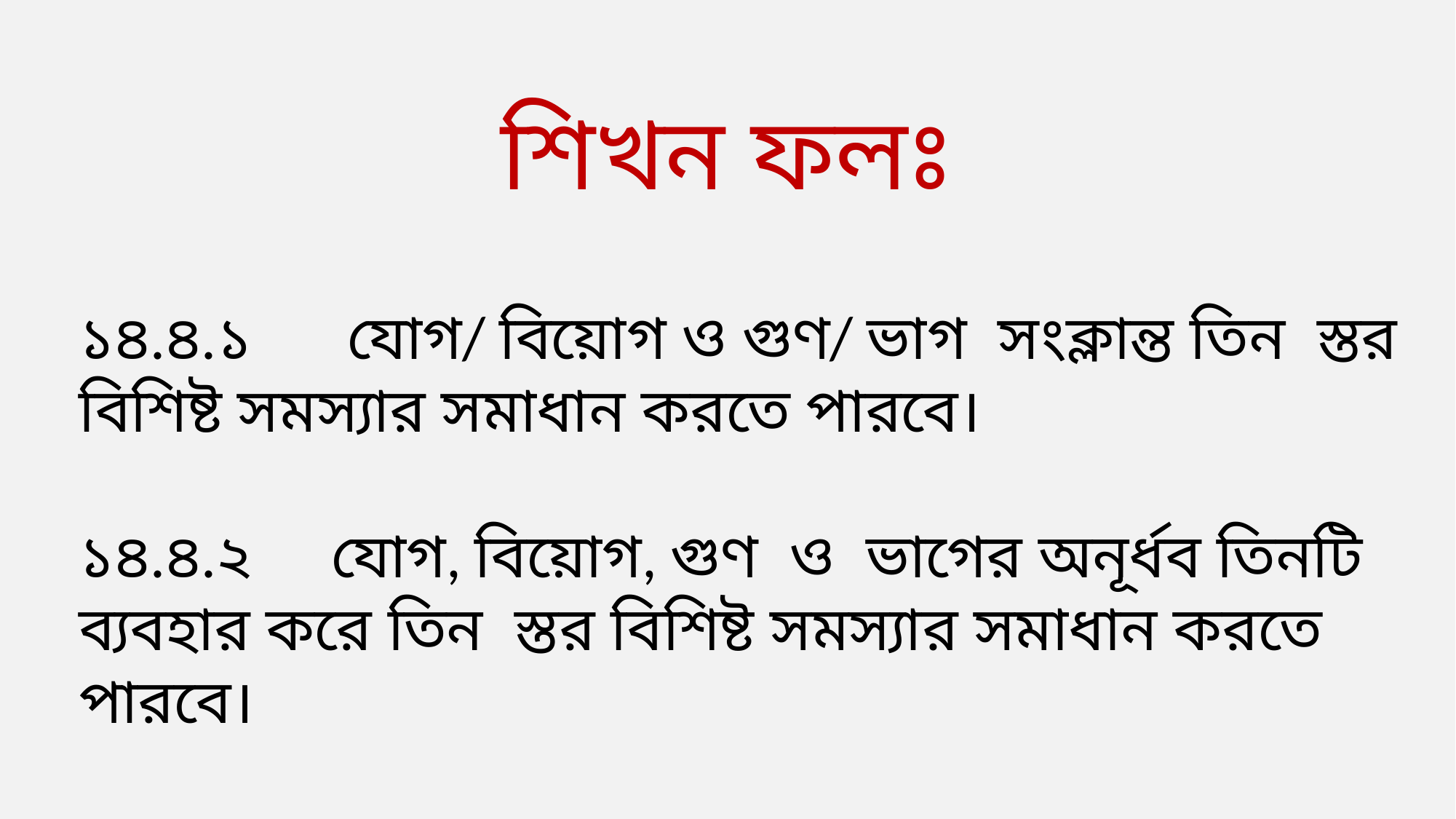

শিখন ফলঃ
১৪.৪.১      যোগ/ বিয়োগ ও গুণ/ ভাগ  সংক্লান্ত তিন  স্তর বিশিষ্ট সমস্যার সমাধান করতে পারবে।

১৪.৪.২     যোগ, বিয়ো‌গ, গুণ  ও  ভাগের অনূর্ধব তিনটি ব্যবহার করে তিন  স্তর বিশিষ্ট সমস্যার সমাধান করতে পারবে।